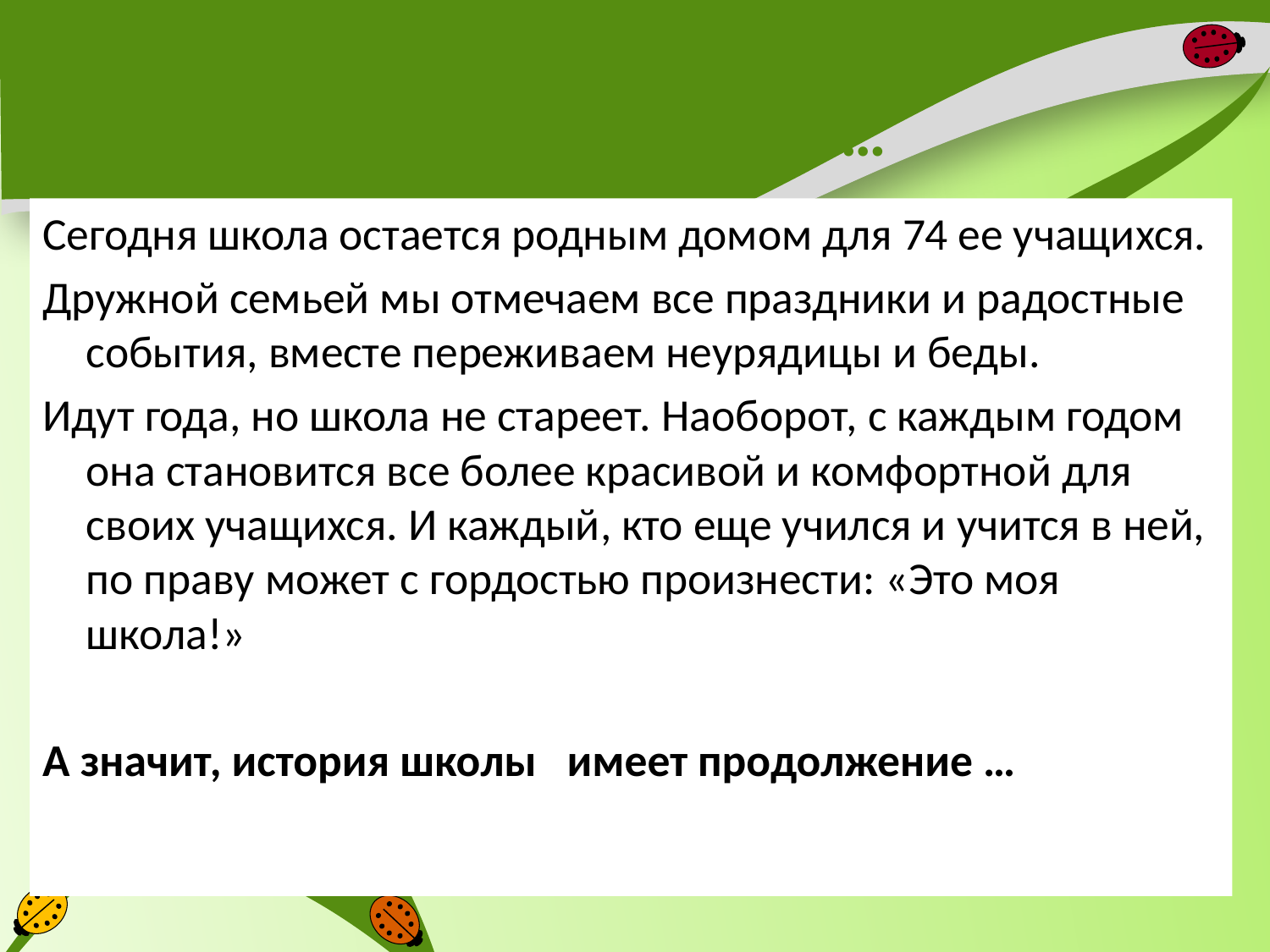

# История школы имеет продолжение…
Сегодня школа остается родным домом для 74 ее учащихся.
Дружной семьей мы отмечаем все праздники и радостные события, вместе переживаем неурядицы и беды.
Идут года, но школа не стареет. Наоборот, с каждым годом она становится все более красивой и комфортной для своих учащихся. И каждый, кто еще учился и учится в ней, по праву может с гордостью произнести: «Это моя школа!»

А значит, история школы   имеет продолжение …